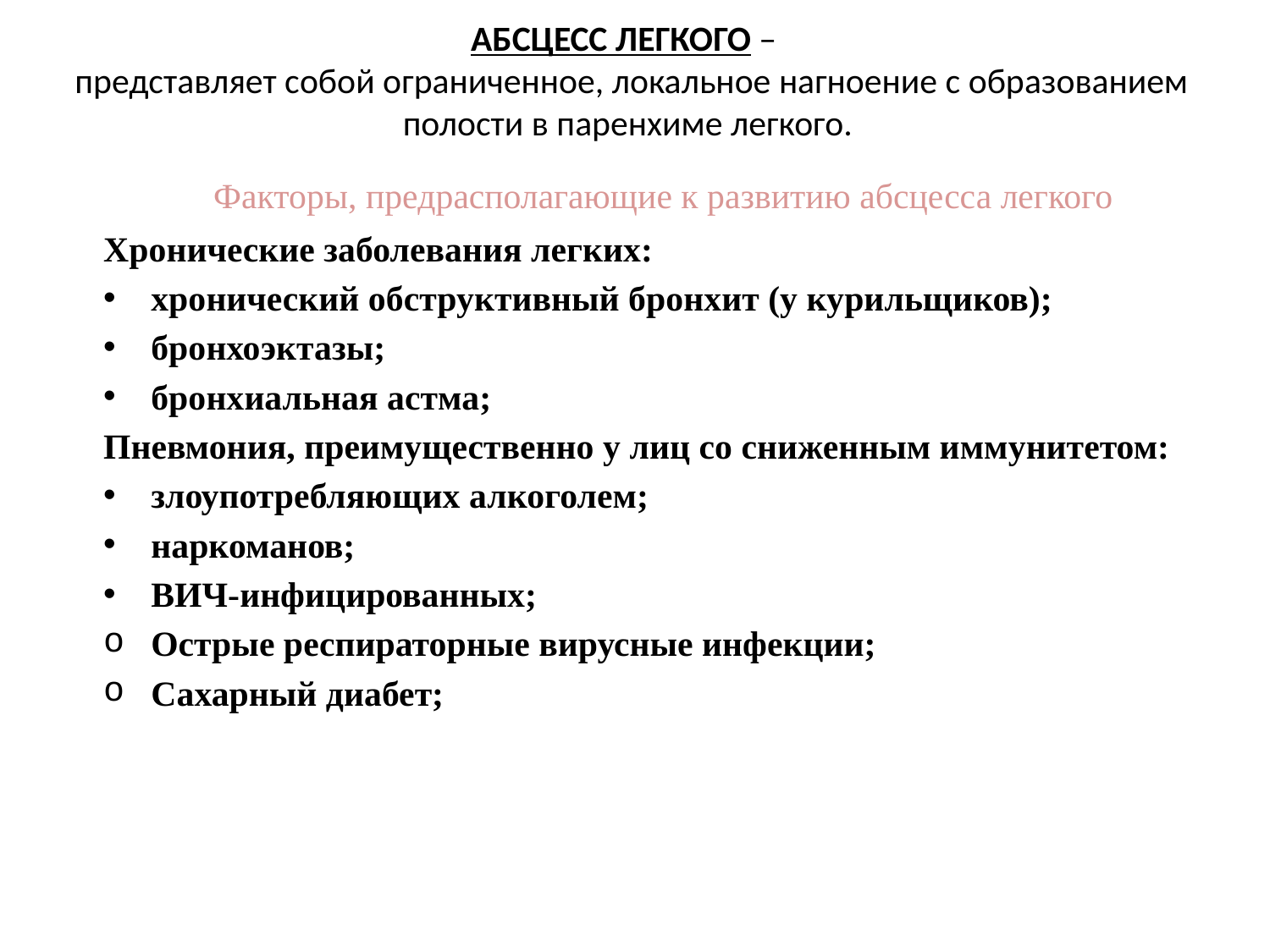

АБСЦЕСС ЛЕГКОГО –
 представляет собой ограниченное, локальное нагноение с образованием полости в паренхиме легкого.
Факторы, предрасполагающие к развитию абсцесса легкого
Хронические заболевания легких:
хронический обструктивный бронхит (у курильщиков);
бронхоэктазы;
бронхиальная астма;
Пневмония, преимущественно у лиц со сниженным иммунитетом:
злоупотребляющих алкоголем;
наркоманов;
ВИЧ-инфицированных;
Острые респираторные вирусные инфекции;
Сахарный диабет;